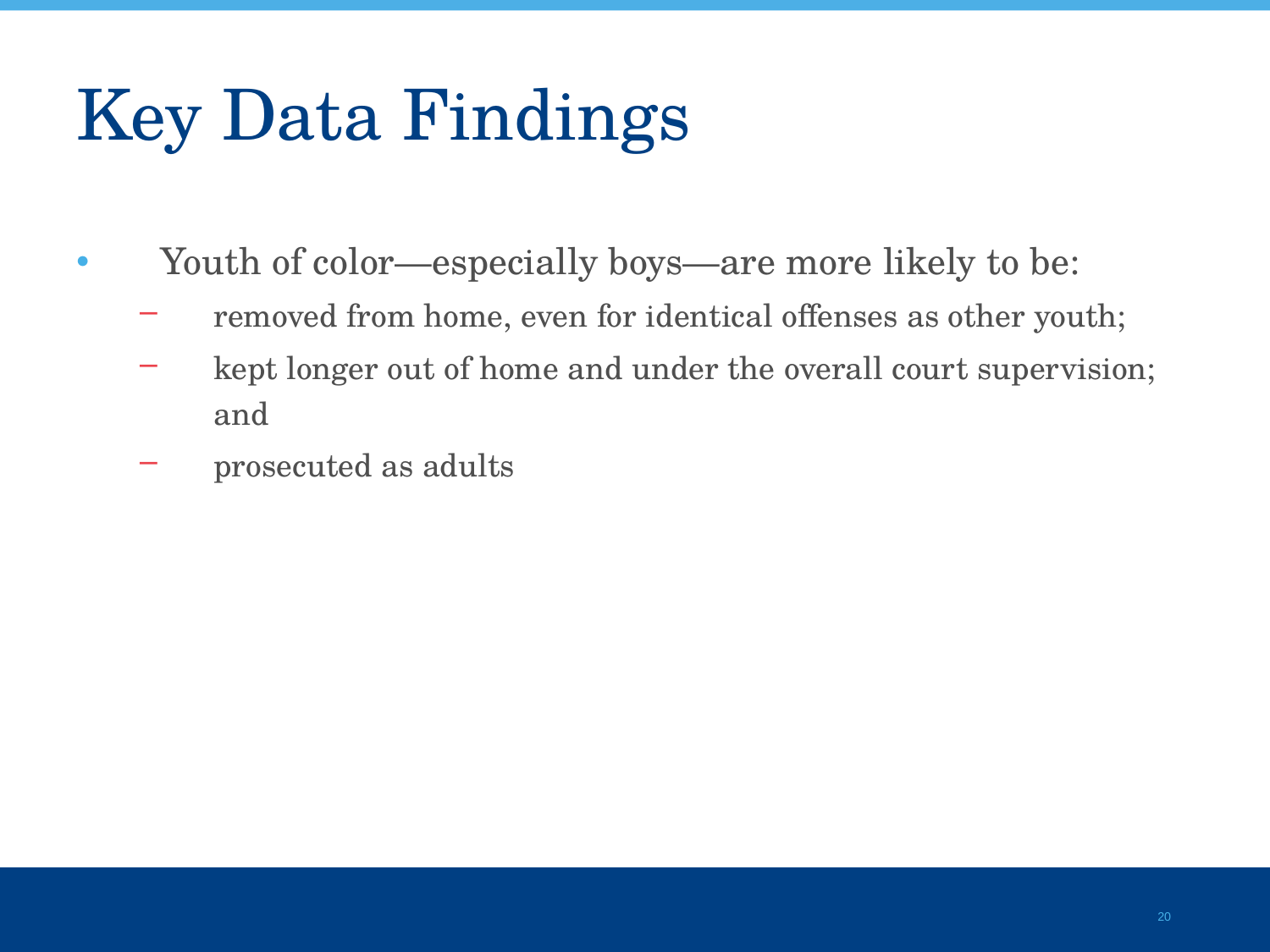

# Key Data Findings
Youth of color—especially boys—are more likely to be:
removed from home, even for identical offenses as other youth;
kept longer out of home and under the overall court supervision; and
prosecuted as adults